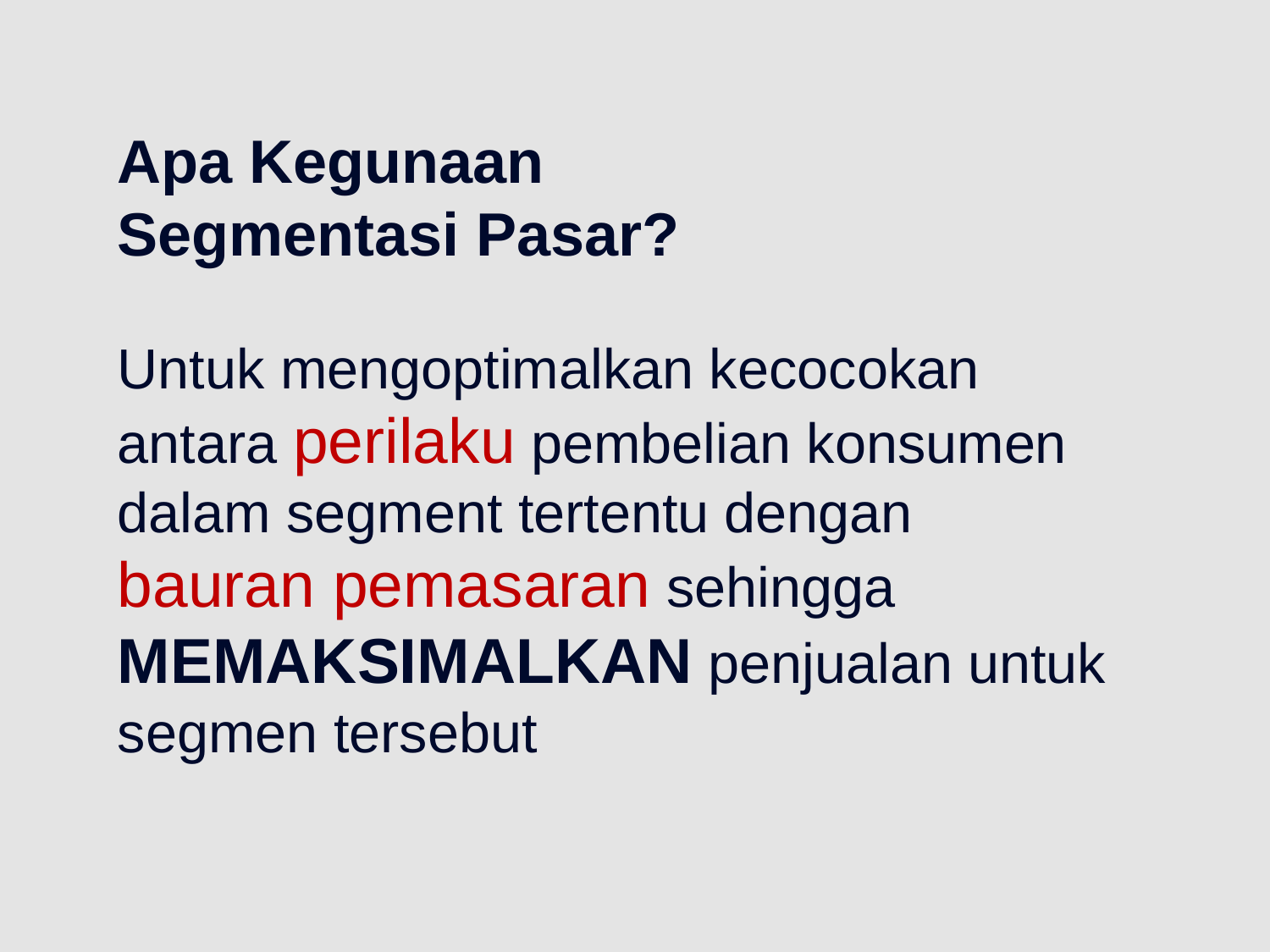

# Apa Kegunaan Segmentasi Pasar?
Untuk mengoptimalkan kecocokan antara perilaku pembelian konsumen dalam segment tertentu dengan bauran pemasaran sehingga MEMAKSIMALKAN penjualan untuk segmen tersebut